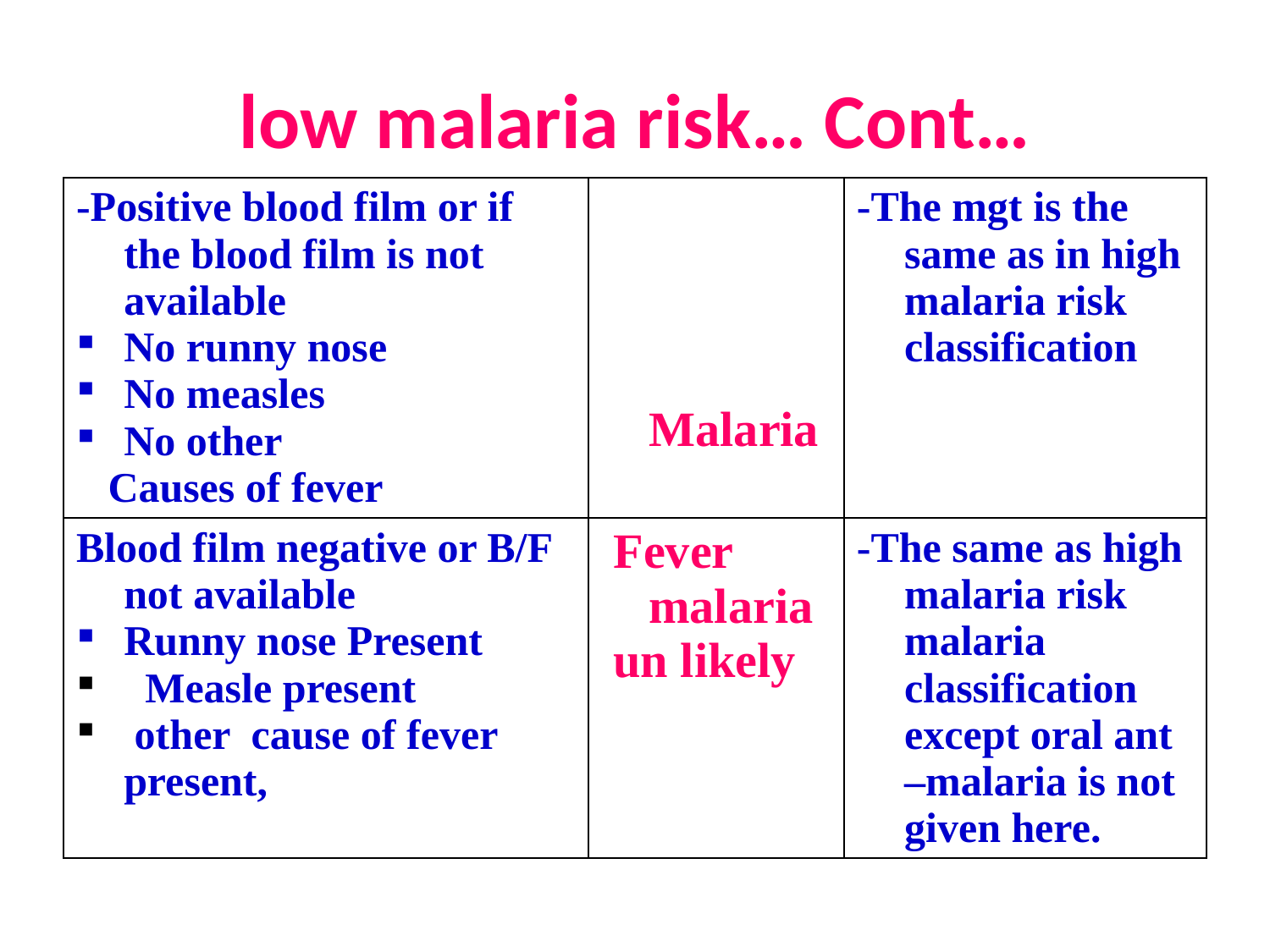

# low malaria risk… Cont…
| -Positive blood film or if the blood film is not available No runny nose No measles No other Causes of fever | Malaria | -The mgt is the same as in high malaria risk classification |
| --- | --- | --- |
| Blood film negative or B/F not available Runny nose Present Measle present other cause of fever present, | Fever malaria un likely | -The same as high malaria risk malaria classification except oral ant –malaria is not given here. |